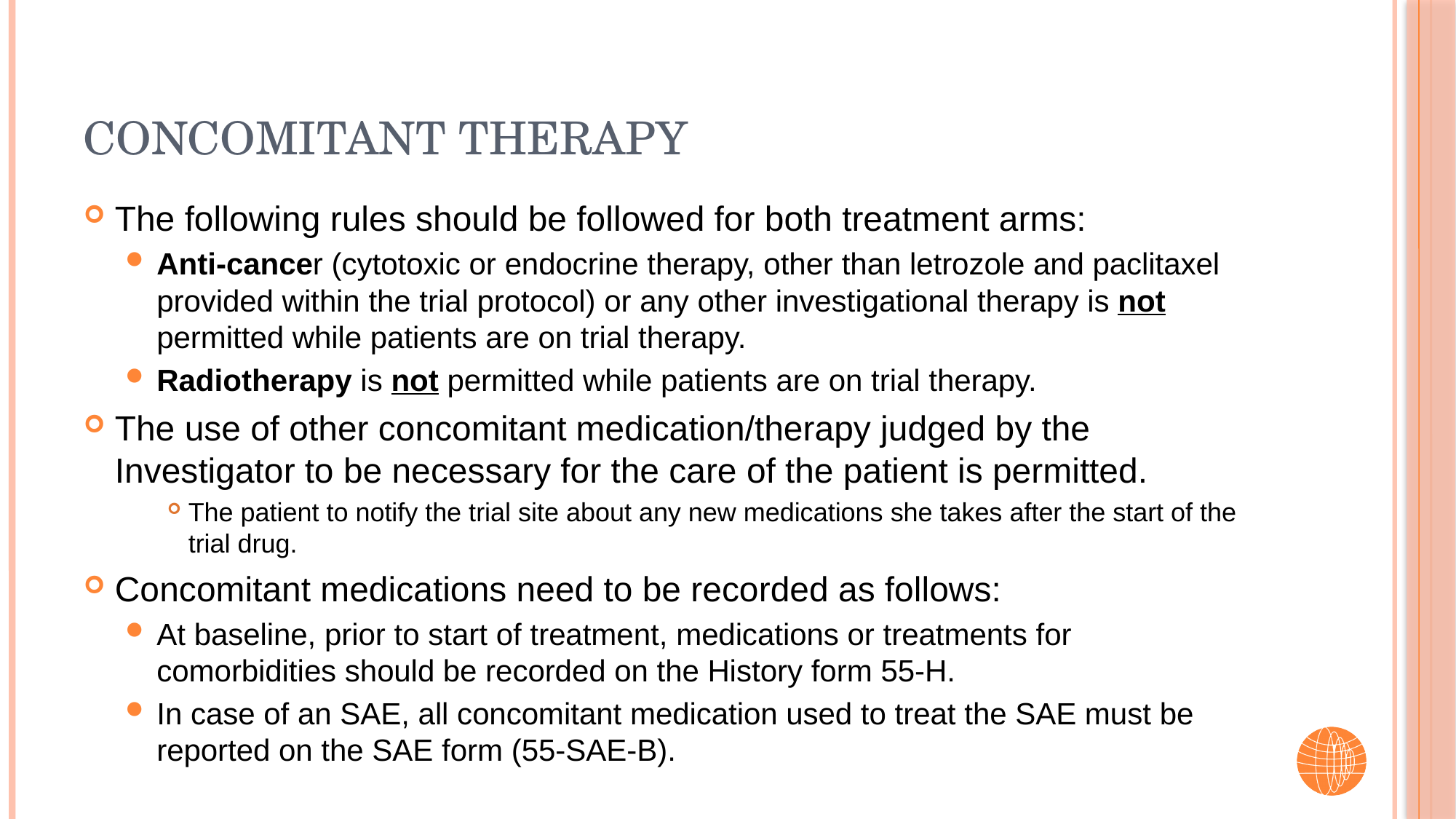

# Concomitant Therapy
The following rules should be followed for both treatment arms:
Anti-cancer (cytotoxic or endocrine therapy, other than letrozole and paclitaxel provided within the trial protocol) or any other investigational therapy is not permitted while patients are on trial therapy.
Radiotherapy is not permitted while patients are on trial therapy.
The use of other concomitant medication/therapy judged by the Investigator to be necessary for the care of the patient is permitted.
The patient to notify the trial site about any new medications she takes after the start of the trial drug.
Concomitant medications need to be recorded as follows:
At baseline, prior to start of treatment, medications or treatments for comorbidities should be recorded on the History form 55-H.
In case of an SAE, all concomitant medication used to treat the SAE must be reported on the SAE form (55-SAE-B).